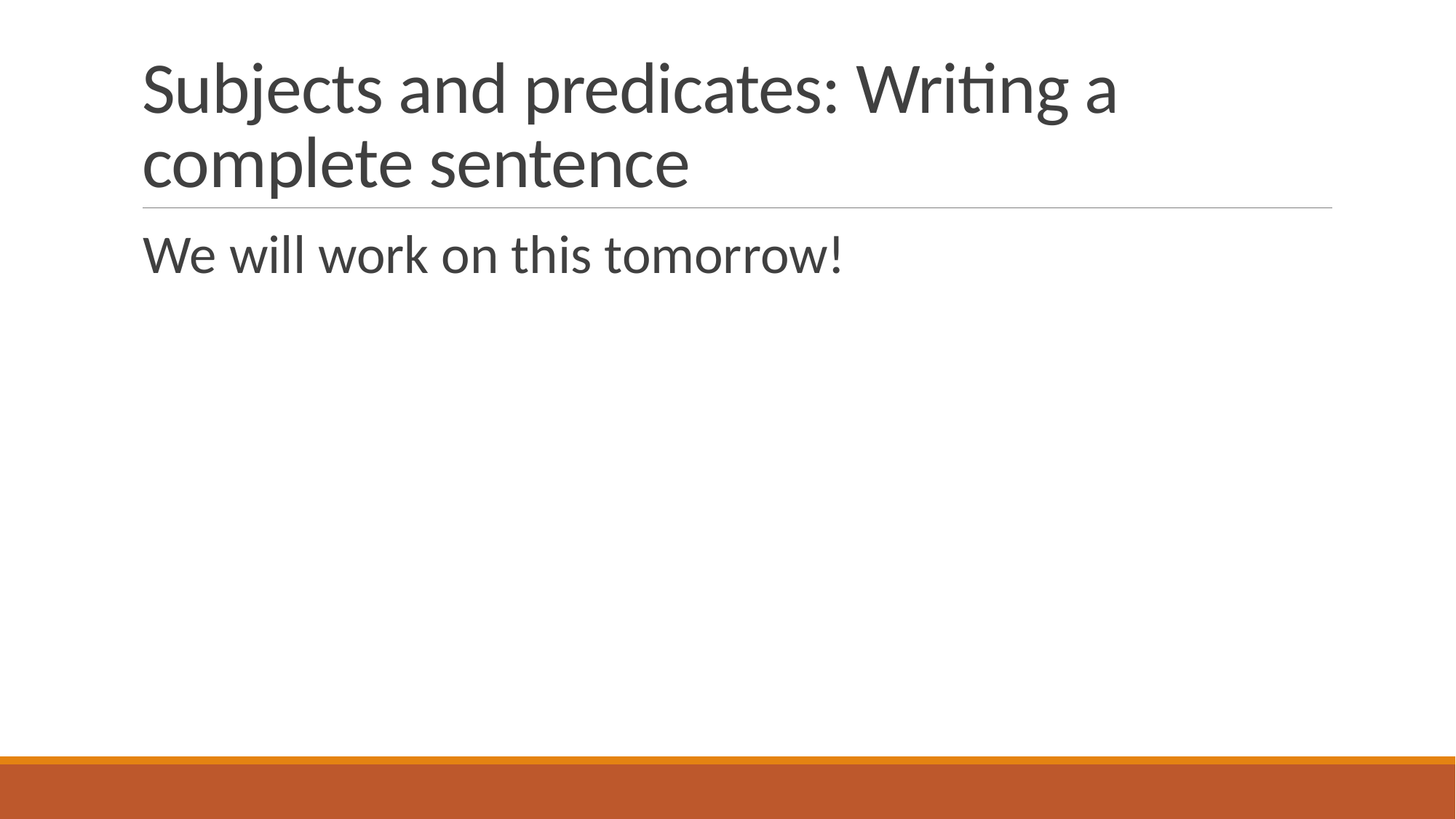

# Subjects and predicates: Writing a complete sentence
We will work on this tomorrow!